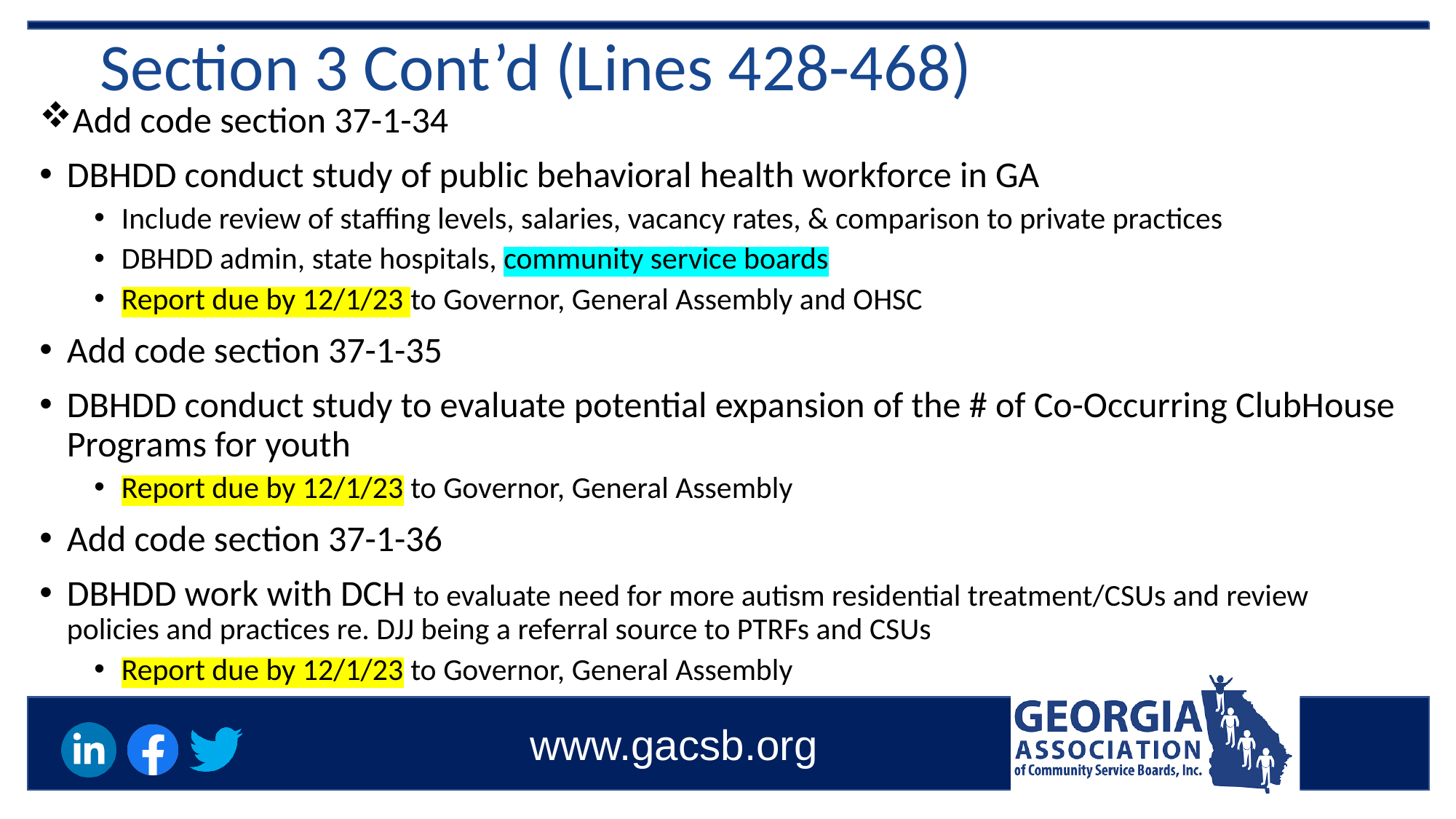

# Section 3 Cont’d (Lines 428-468)
Add code section 37-1-34
DBHDD conduct study of public behavioral health workforce in GA
Include review of staffing levels, salaries, vacancy rates, & comparison to private practices
DBHDD admin, state hospitals, community service boards
Report due by 12/1/23 to Governor, General Assembly and OHSC
Add code section 37-1-35
DBHDD conduct study to evaluate potential expansion of the # of Co-Occurring ClubHouse Programs for youth
Report due by 12/1/23 to Governor, General Assembly
Add code section 37-1-36
DBHDD work with DCH to evaluate need for more autism residential treatment/CSUs and review policies and practices re. DJJ being a referral source to PTRFs and CSUs
Report due by 12/1/23 to Governor, General Assembly